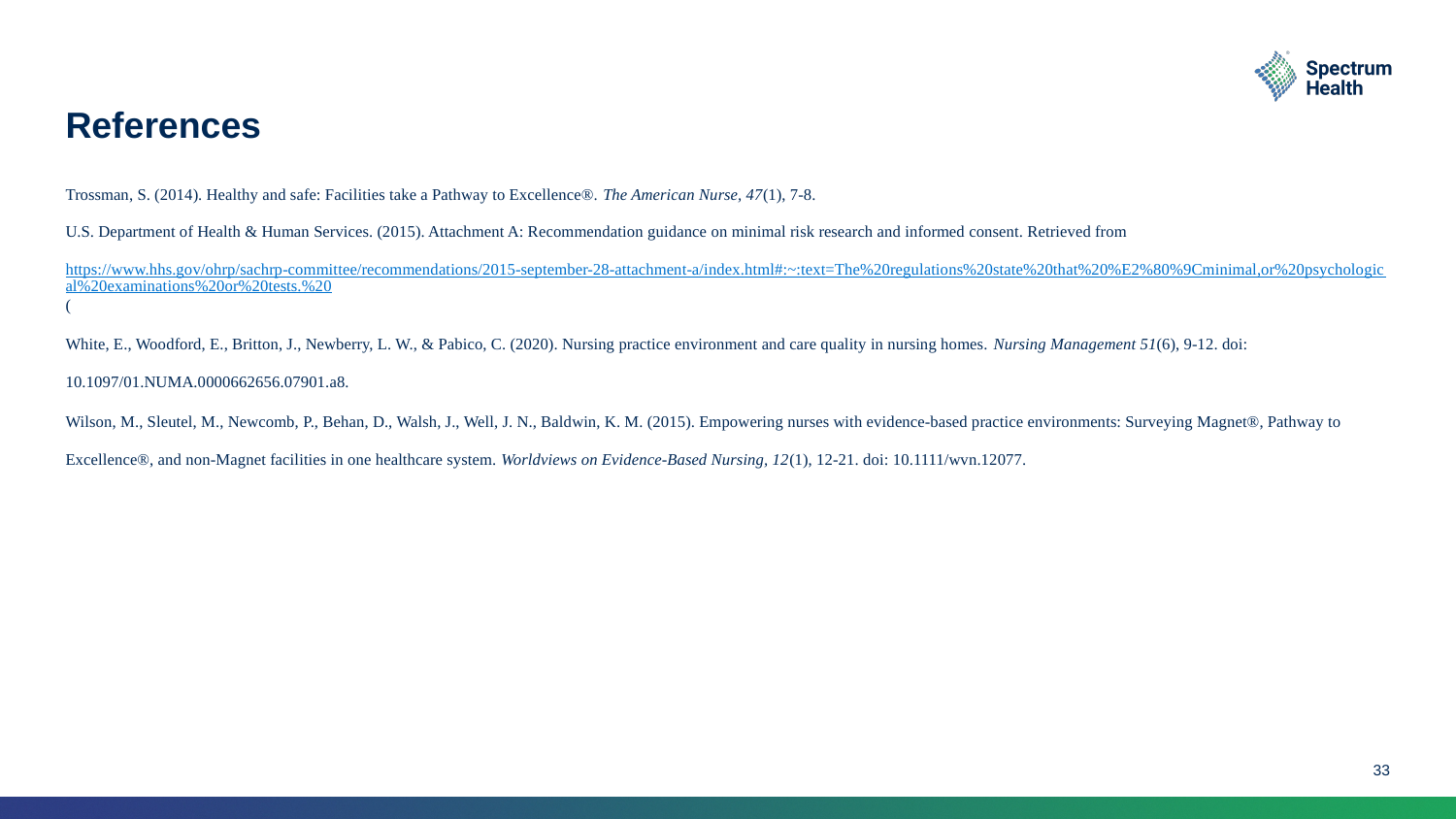

# References
Trossman, S. (2014). Healthy and safe: Facilities take a Pathway to Excellence®. The American Nurse, 47(1), 7-8.
U.S. Department of Health & Human Services. (2015). Attachment A: Recommendation guidance on minimal risk research and informed consent. Retrieved from
https://www.hhs.gov/ohrp/sachrp-committee/recommendations/2015-september-28-attachment-a/index.html#:~:text=The%20regulations%20state%20that%20%E2%80%9Cminimal,or%20psychological%20examinations%20or%20tests.%20(
White, E., Woodford, E., Britton, J., Newberry, L. W., & Pabico, C. (2020). Nursing practice environment and care quality in nursing homes. Nursing Management 51(6), 9-12. doi: 10.1097/01.NUMA.0000662656.07901.a8.
Wilson, M., Sleutel, M., Newcomb, P., Behan, D., Walsh, J., Well, J. N., Baldwin, K. M. (2015). Empowering nurses with evidence-based practice environments: Surveying Magnet®, Pathway to Excellence®, and non-Magnet facilities in one healthcare system. Worldviews on Evidence-Based Nursing, 12(1), 12-21. doi: 10.1111/wvn.12077.

33